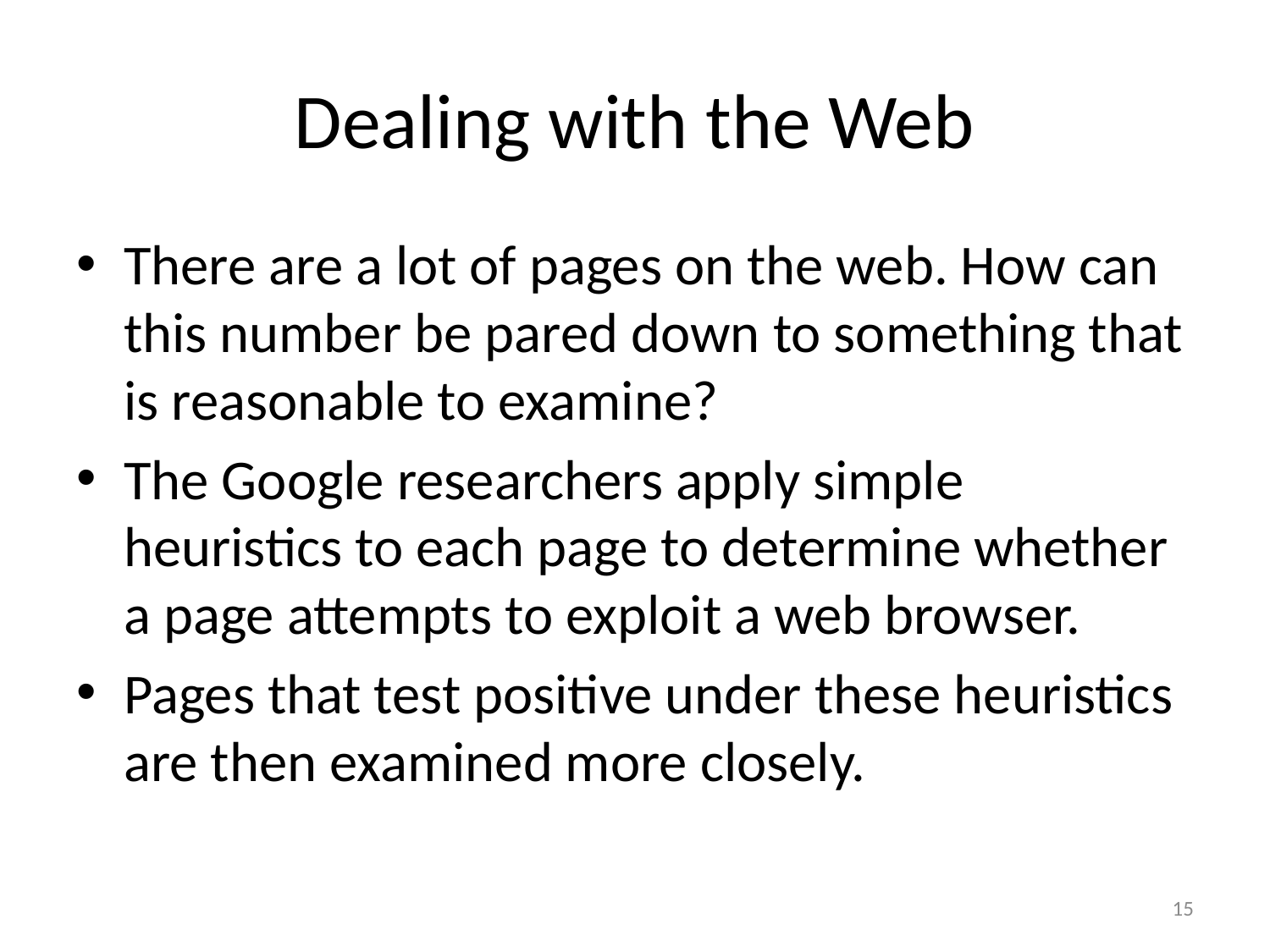

# Dealing with the Web
There are a lot of pages on the web. How can this number be pared down to something that is reasonable to examine?
The Google researchers apply simple heuristics to each page to determine whether a page attempts to exploit a web browser.
Pages that test positive under these heuristics are then examined more closely.
15